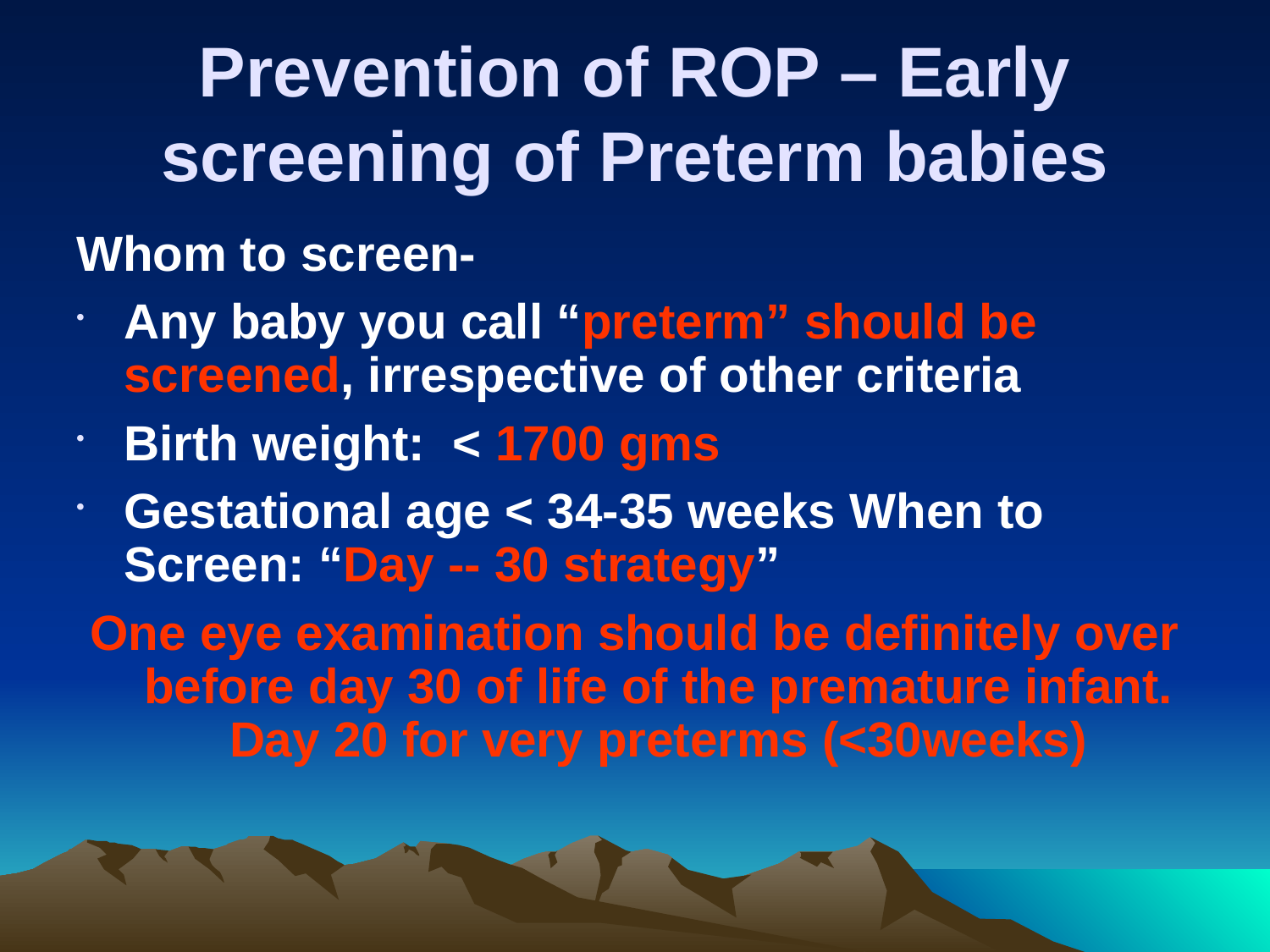

# Prevention of ROP – Early screening of Preterm babies
Whom to screen-
Any baby you call “preterm” should be screened, irrespective of other criteria
Birth weight:  < 1700 gms
Gestational age < 34-35 weeks When to Screen: “Day -- 30 strategy”
One eye examination should be definitely over before day 30 of life of the premature infant. Day 20 for very preterms (<30weeks)